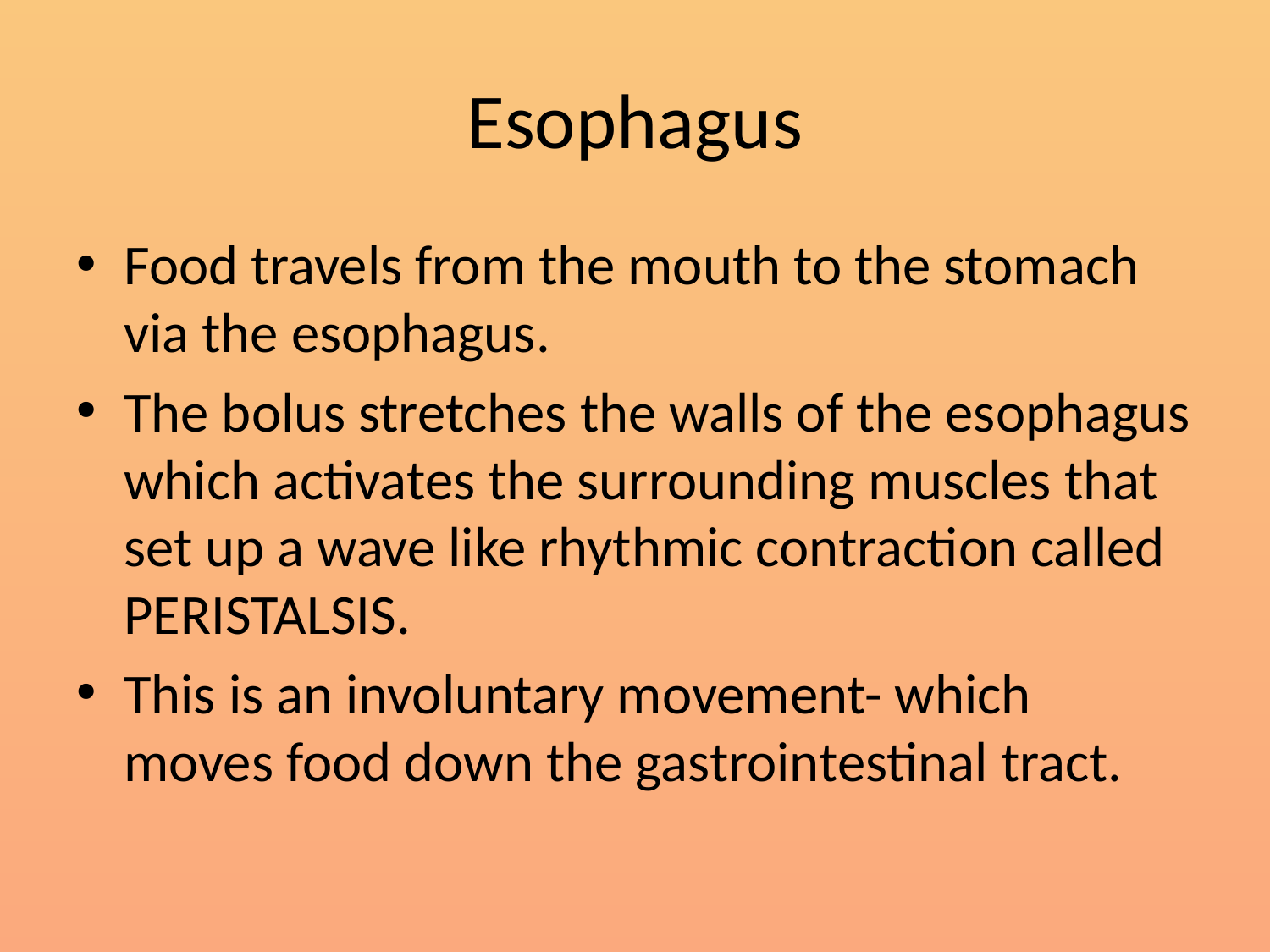

# Esophagus
Food travels from the mouth to the stomach via the esophagus.
The bolus stretches the walls of the esophagus which activates the surrounding muscles that set up a wave like rhythmic contraction called PERISTALSIS.
This is an involuntary movement- which moves food down the gastrointestinal tract.